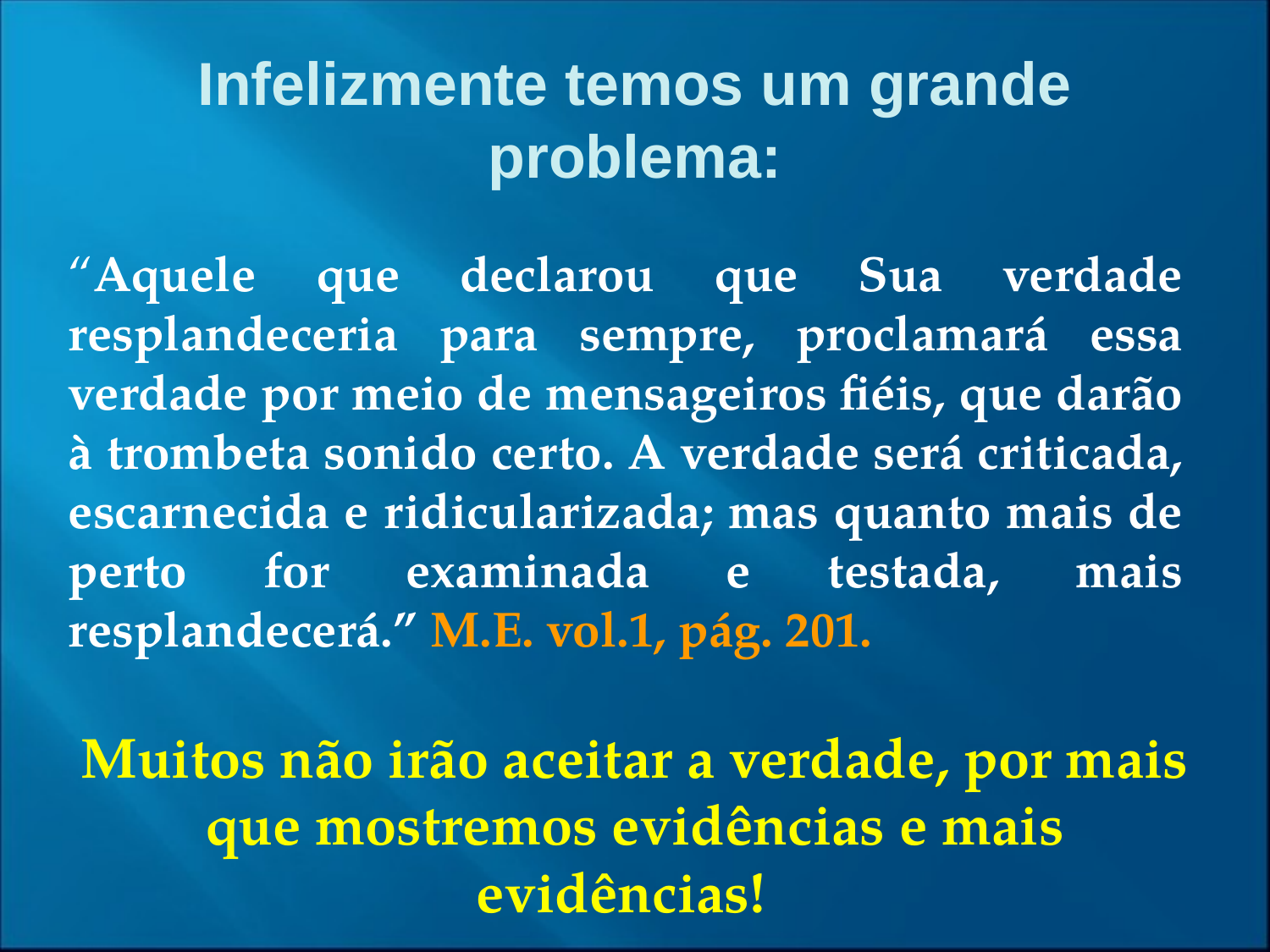

Infelizmente temos um grande problema:
“Aquele que declarou que Sua verdade resplandeceria para sempre, proclamará essa verdade por meio de mensageiros fiéis, que darão à trombeta sonido certo. A verdade será criticada, escarnecida e ridicularizada; mas quanto mais de perto for examinada e testada, mais resplandecerá.” M.E. vol.1, pág. 201.
Muitos não irão aceitar a verdade, por mais que mostremos evidências e mais evidências!